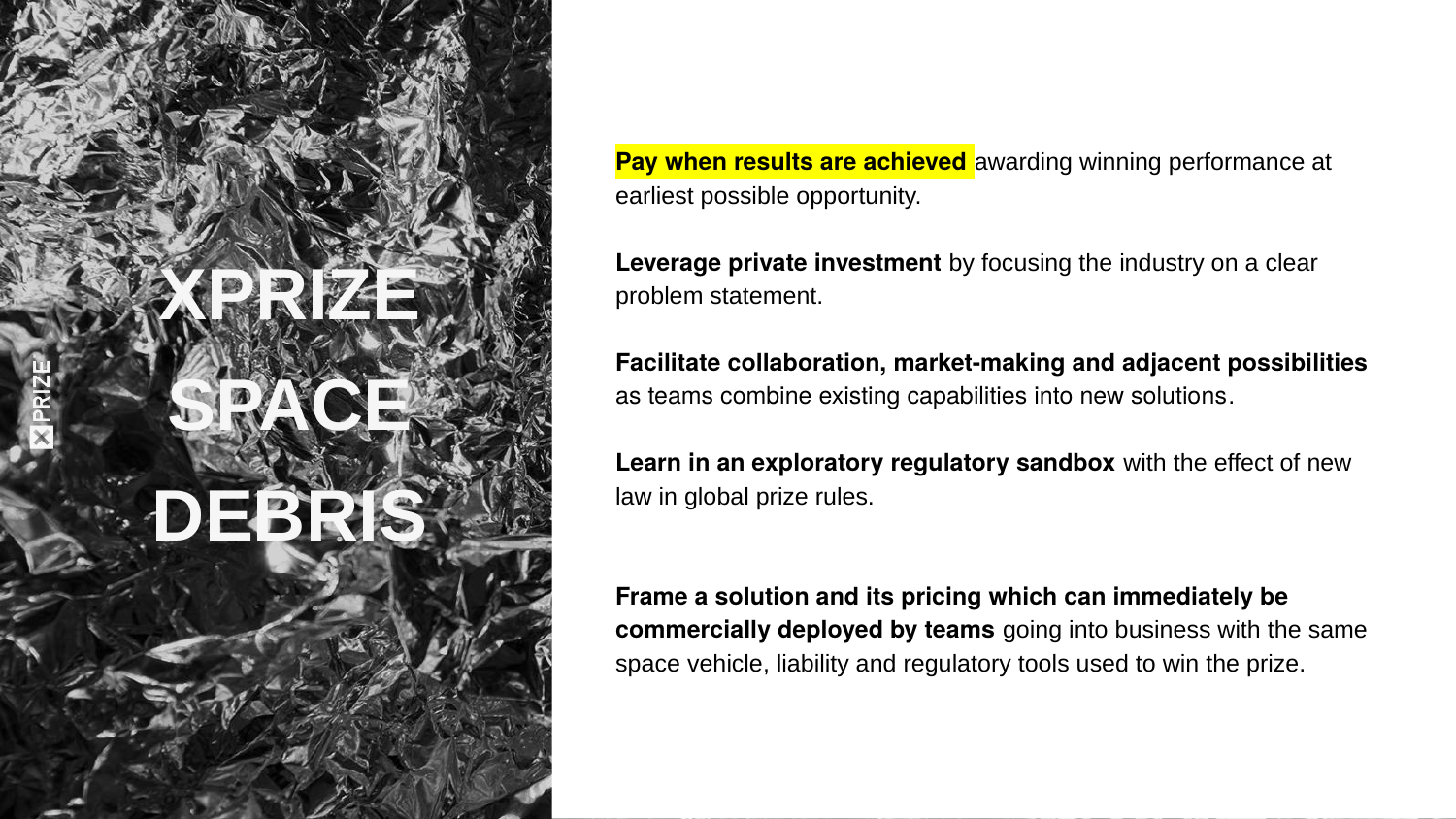

XPRIZE
SPACE
DEBRIS
Pay when results are achieved awarding winning performance at earliest possible opportunity.

Leverage private investment by focusing the industry on a clear problem statement.

Facilitate collaboration, market-making and adjacent possibilities as teams combine existing capabilities into new solutions.

Learn in an exploratory regulatory sandbox with the effect of new law in global prize rules.

Frame a solution and its pricing which can immediately be commercially deployed by teams going into business with the same space vehicle, liability and regulatory tools used to win the prize.